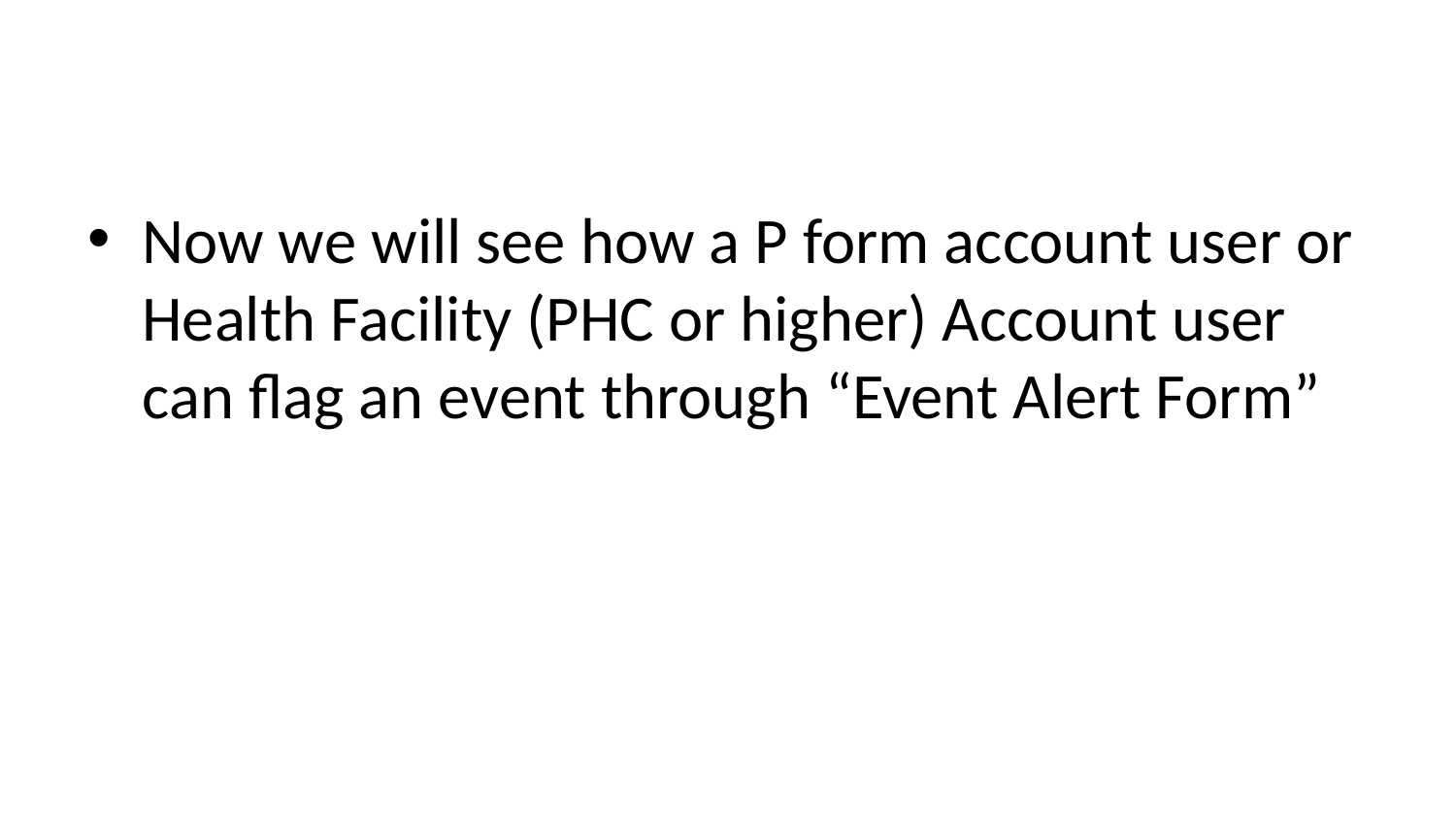

#
Now we will see how a P form account user or Health Facility (PHC or higher) Account user can flag an event through “Event Alert Form”